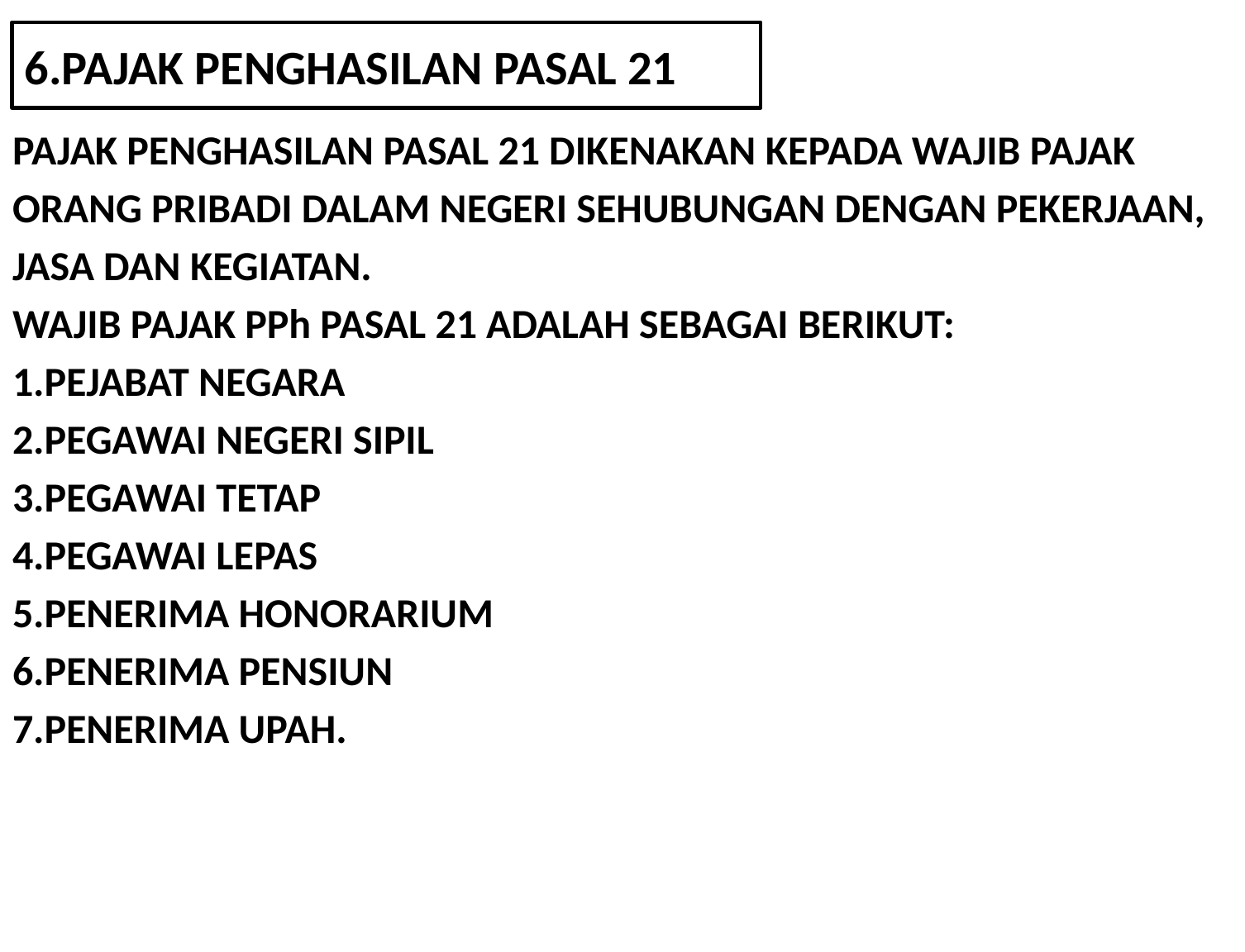

# 6.PAJAK PENGHASILAN PASAL 21
PAJAK PENGHASILAN PASAL 21 DIKENAKAN KEPADA WAJIB PAJAK
ORANG PRIBADI DALAM NEGERI SEHUBUNGAN DENGAN PEKERJAAN,
JASA DAN KEGIATAN.
WAJIB PAJAK PPh PASAL 21 ADALAH SEBAGAI BERIKUT:
1.PEJABAT NEGARA
2.PEGAWAI NEGERI SIPIL
3.PEGAWAI TETAP
4.PEGAWAI LEPAS
5.PENERIMA HONORARIUM
6.PENERIMA PENSIUN
7.PENERIMA UPAH.